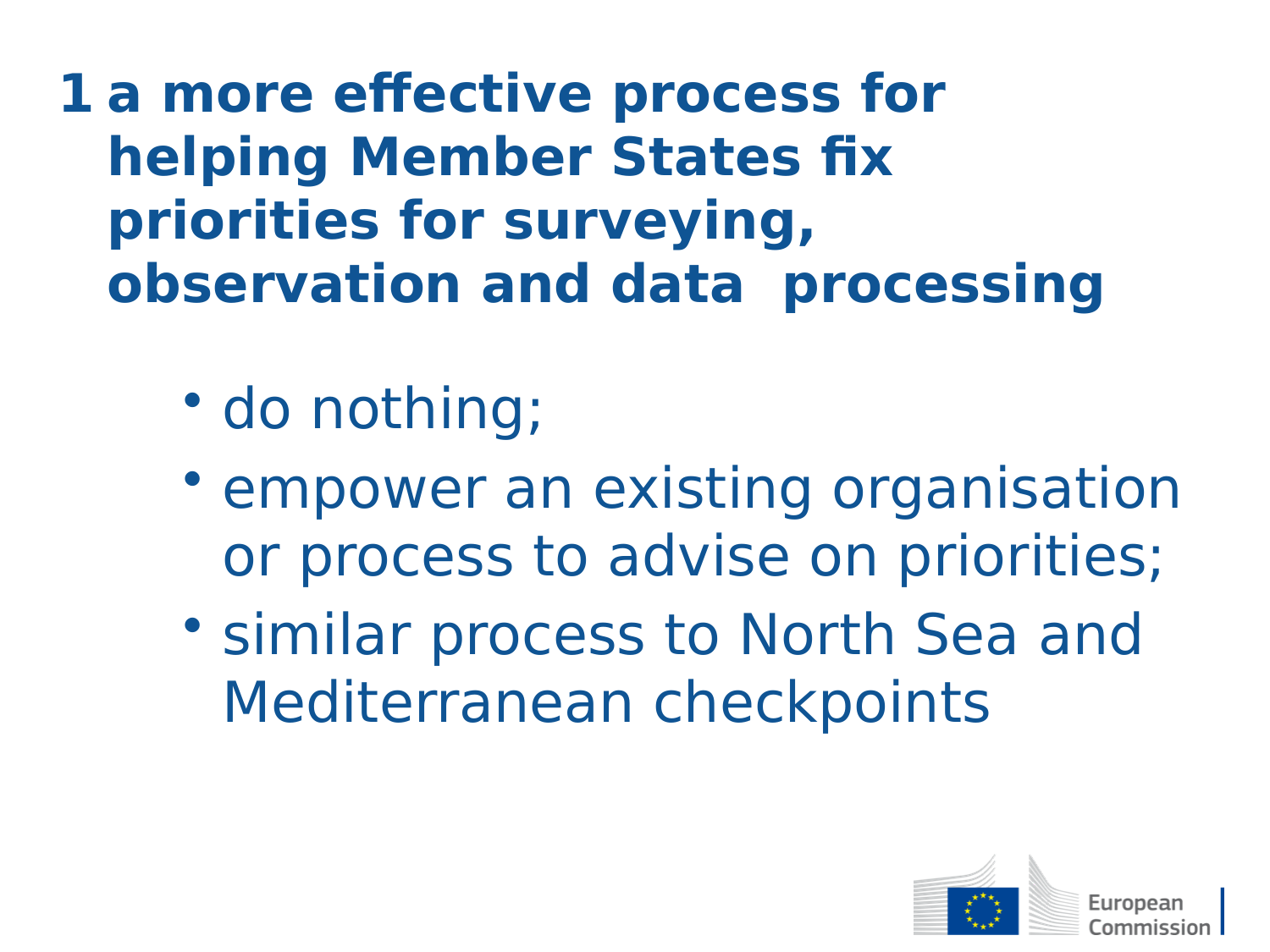

# 1	a more effective process for helping Member States fix priorities for surveying, observation and data  processing
do nothing;
empower an existing organisation or process to advise on priorities;
similar process to North Sea and Mediterranean checkpoints